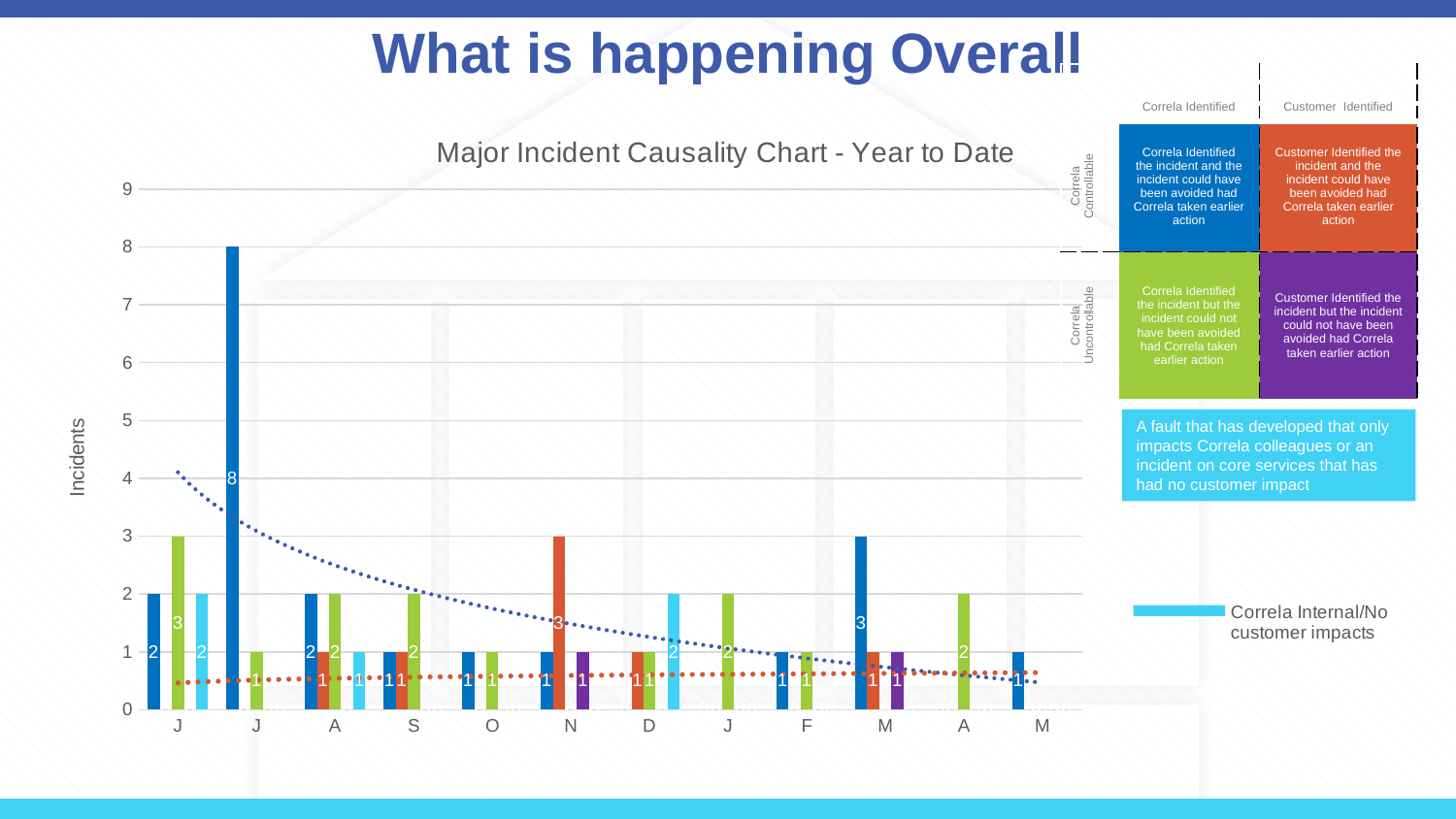

# What is happening Overall
|  | Correla Identified | Customer Identified |
| --- | --- | --- |
| Correla Controllable | Correla Identified the incident and the incident could have been avoided had Correla taken earlier action | Customer Identified the incident and the incident could have been avoided had Correla taken earlier action |
| Correla Uncontrollable | Correla Identified the incident but the incident could not have been avoided had Correla taken earlier action | Customer Identified the incident but the incident could not have been avoided had Correla taken earlier action |

### Chart: Major Incident Causality Chart - Year to Date

| Category | Correla Identified/Correla Avoidable or Controllable | Non Correla identified/Correla Avoidable or Controllable | Correla Indentified/ Uncontrollable by Correla | Non Correla Indentified/Uncontrollable by Correla | Correla Internal/No customer impacts |
|---|---|---|---|---|---|
| J | 2.0 | 0.0 | 3.0 | 0.0 | 2.0 |
| J | 8.0 | 0.0 | 1.0 | 0.0 | 0.0 |
| A | 2.0 | 1.0 | 2.0 | 0.0 | 1.0 |
| S | 1.0 | 1.0 | 2.0 | 0.0 | 0.0 |
| O | 1.0 | 0.0 | 1.0 | 0.0 | 0.0 |
| N | 1.0 | 3.0 | 0.0 | 1.0 | 0.0 |
| D | 0.0 | 1.0 | 1.0 | 0.0 | 2.0 |
| J | 0.0 | 0.0 | 2.0 | 0.0 | 0.0 |
| F | 1.0 | 0.0 | 1.0 | 0.0 | 0.0 |
| M | 3.0 | 1.0 | 0.0 | 1.0 | 0.0 |
| A | 0.0 | 0.0 | 2.0 | 0.0 | 0.0 |
| M | 1.0 | 0.0 | 0.0 | 0.0 | 0.0 |
A fault that has developed that only impacts Correla colleagues or an incident on core services that has had no customer impact